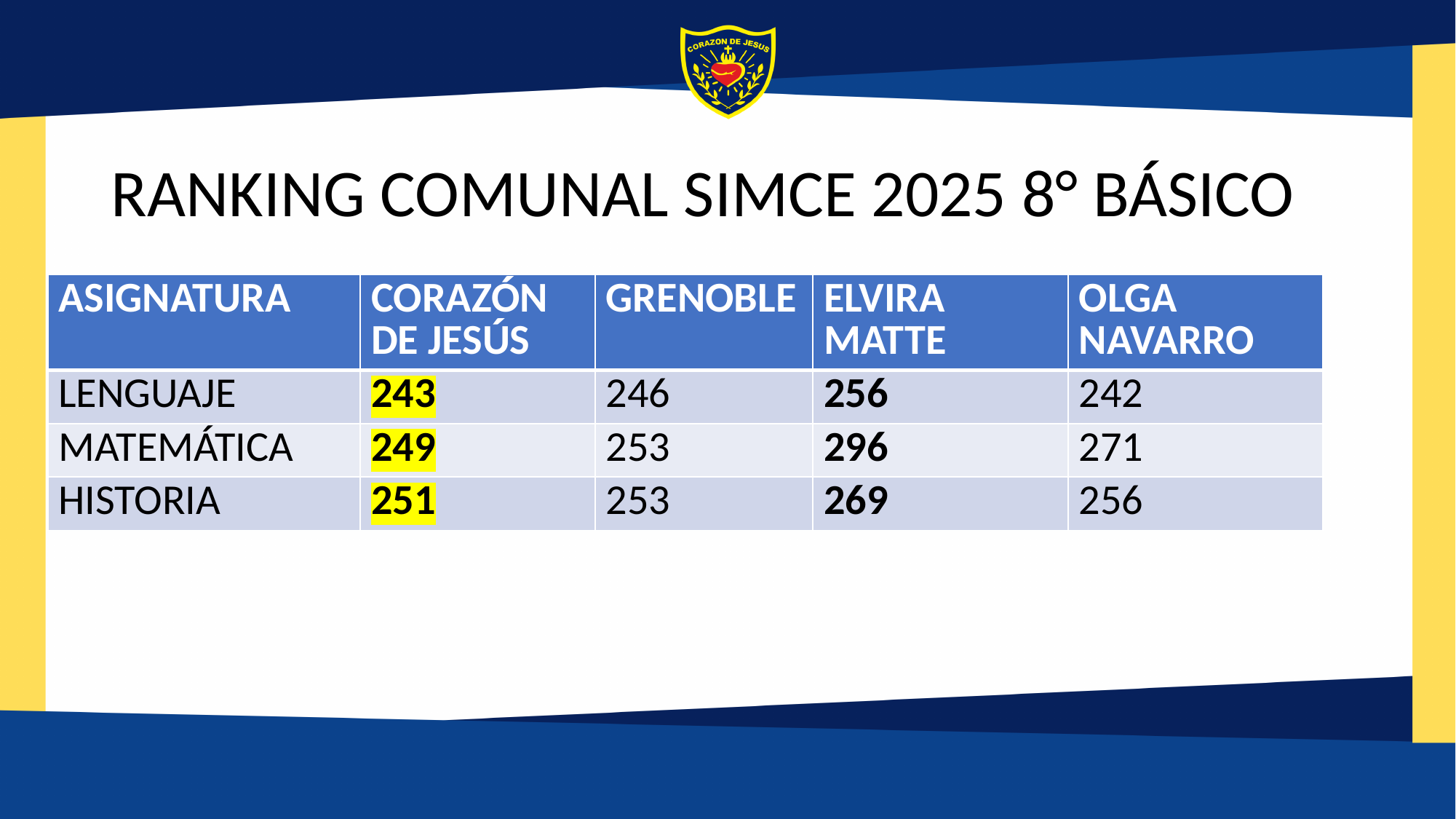

# RANKING COMUNAL SIMCE 2025 8° BÁSICO
| ASIGNATURA | CORAZÓN DE JESÚS | GRENOBLE | ELVIRA MATTE | OLGA NAVARRO |
| --- | --- | --- | --- | --- |
| LENGUAJE | 243 | 246 | 256 | 242 |
| MATEMÁTICA | 249 | 253 | 296 | 271 |
| HISTORIA | 251 | 253 | 269 | 256 |